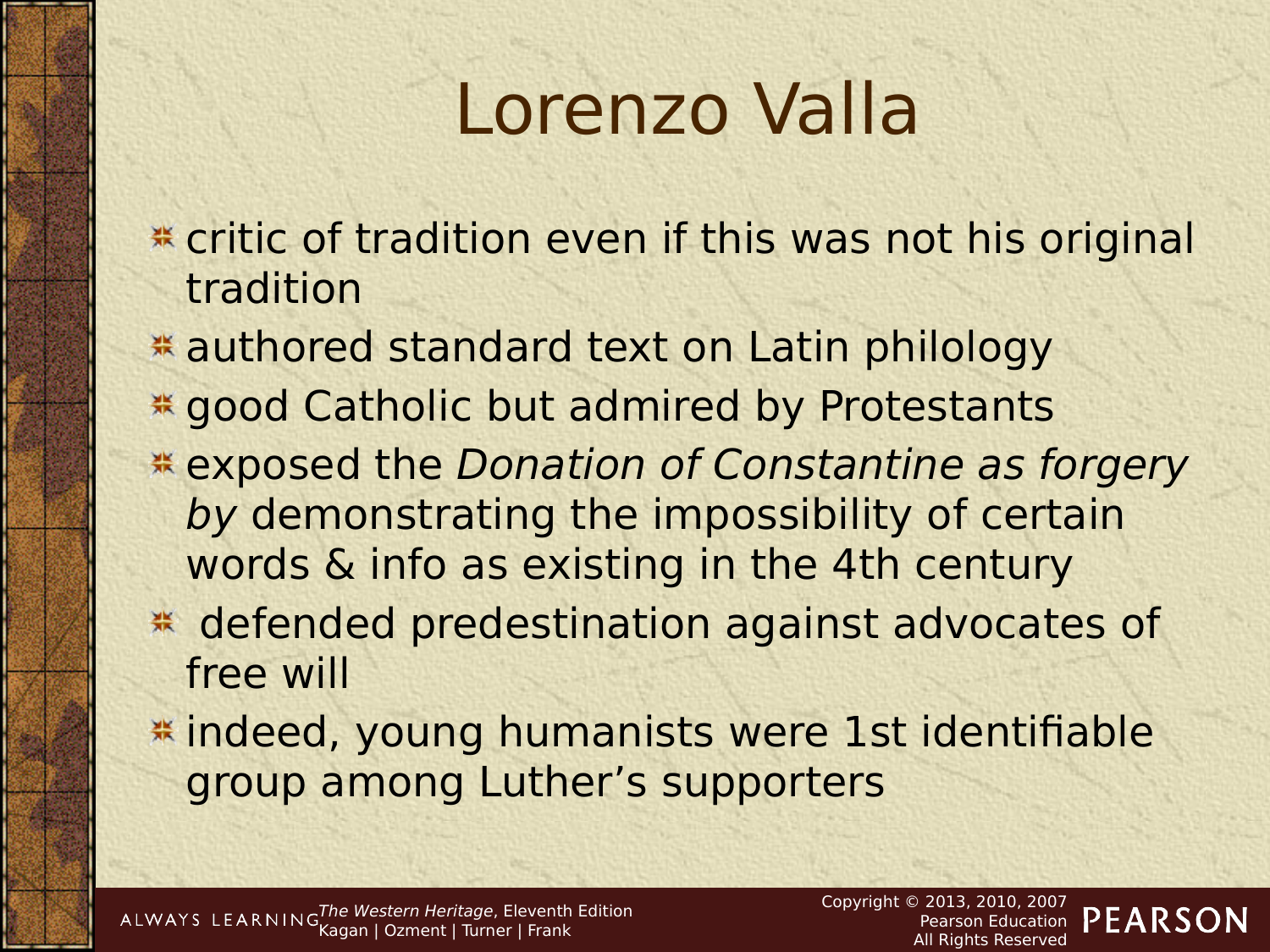

Lorenzo Valla
critic of tradition even if this was not his original tradition
authored standard text on Latin philology
good Catholic but admired by Protestants
exposed the Donation of Constantine as forgery by demonstrating the impossibility of certain words & info as existing in the 4th century
 defended predestination against advocates of free will
indeed, young humanists were 1st identifiable group among Luther’s supporters
23